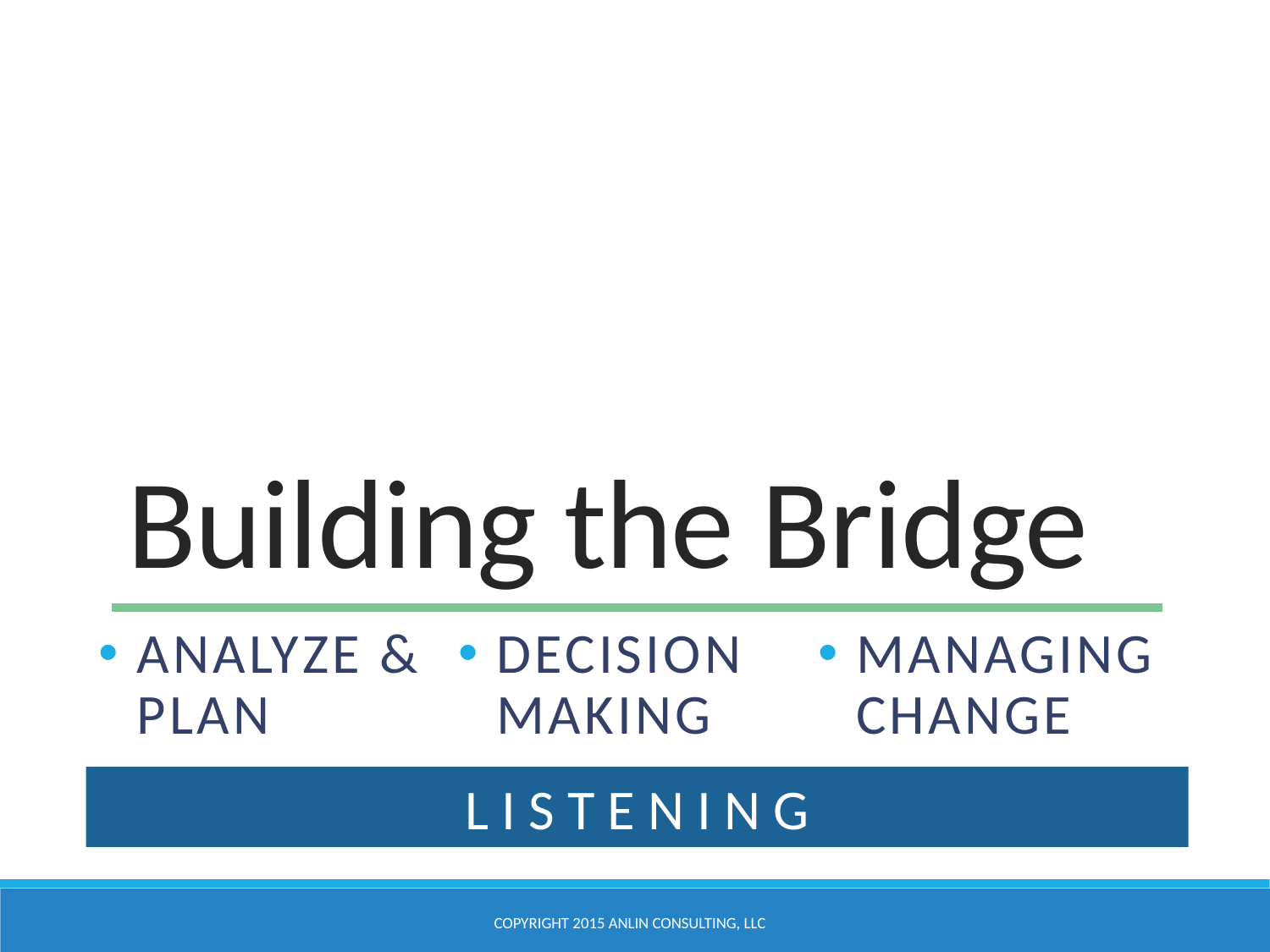

# Building the Bridge
Analyze & Plan
Decision Making
Managing Change
L I S T E N I N G
Copyright 2015 ANLIN Consulting, LLC